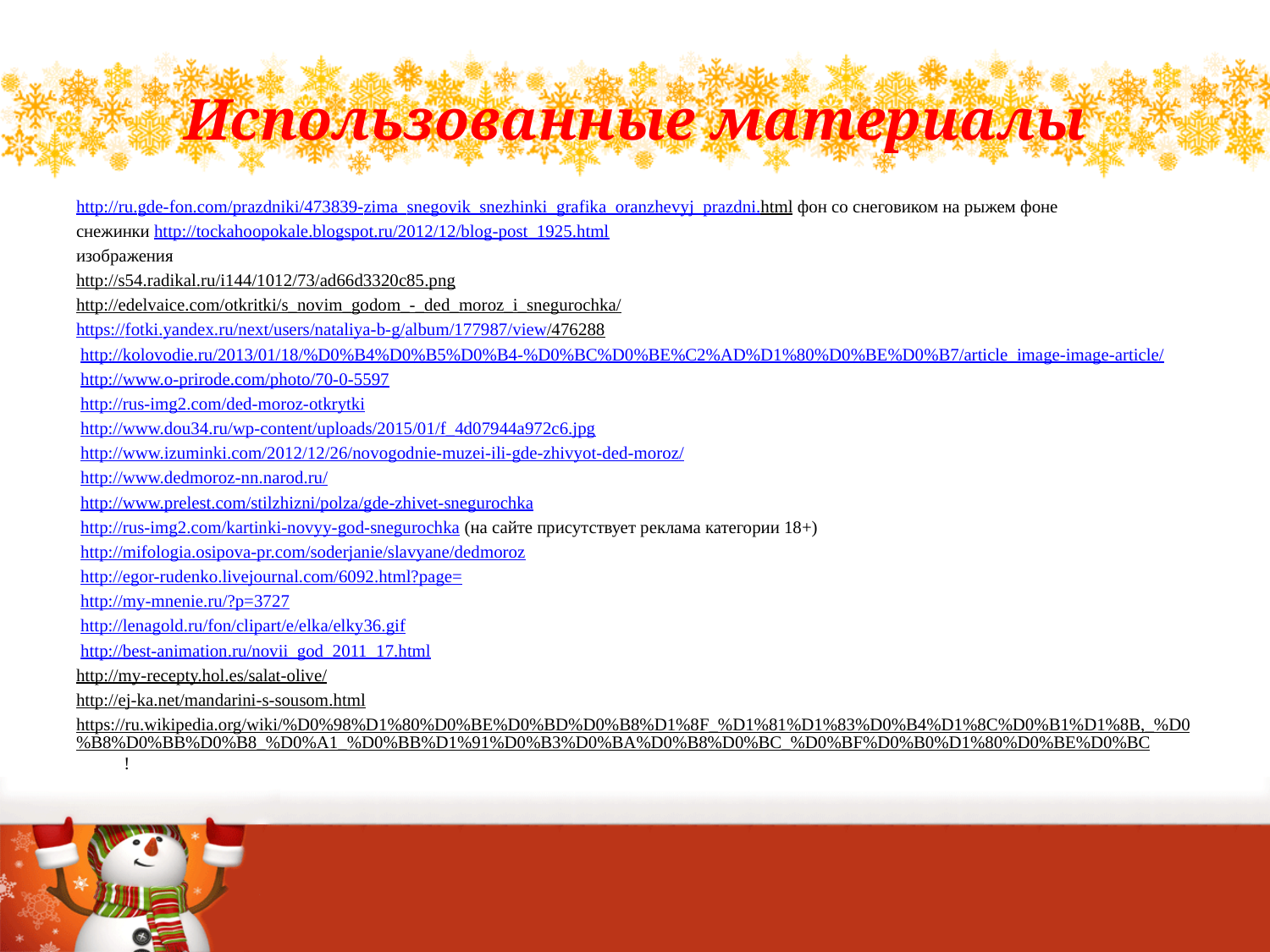

# Использованные материалы
http://ru.gde-fon.com/prazdniki/473839-zima_snegovik_snezhinki_grafika_oranzhevyj_prazdni.html фон со снеговиком на рыжем фоне
снежинки http://tockahoopokale.blogspot.ru/2012/12/blog-post_1925.html
изображения
http://s54.radikal.ru/i144/1012/73/ad66d3320c85.png
http://edelvaice.com/otkritki/s_novim_godom_-_ded_moroz_i_snegurochka/
https://fotki.yandex.ru/next/users/nataliya-b-g/album/177987/view/476288
 http://kolovodie.ru/2013/01/18/%D0%B4%D0%B5%D0%B4-%D0%BC%D0%BE%C2%AD%D1%80%D0%BE%D0%B7/article_image-image-article/
 http://www.o-prirode.com/photo/70-0-5597
 http://rus-img2.com/ded-moroz-otkrytki
 http://www.dou34.ru/wp-content/uploads/2015/01/f_4d07944a972c6.jpg
 http://www.izuminki.com/2012/12/26/novogodnie-muzei-ili-gde-zhivyot-ded-moroz/
 http://www.dedmoroz-nn.narod.ru/
 http://www.prelest.com/stilzhizni/polza/gde-zhivet-snegurochka
 http://rus-img2.com/kartinki-novyy-god-snegurochka (на сайте присутствует реклама категории 18+)
 http://mifologia.osipova-pr.com/soderjanie/slavyane/dedmoroz
 http://egor-rudenko.livejournal.com/6092.html?page=
 http://my-mnenie.ru/?p=3727
 http://lenagold.ru/fon/clipart/e/elka/elky36.gif
 http://best-animation.ru/novii_god_2011_17.html
http://my-recepty.hol.es/salat-olive/
http://ej-ka.net/mandarini-s-sousom.html
https://ru.wikipedia.org/wiki/%D0%98%D1%80%D0%BE%D0%BD%D0%B8%D1%8F_%D1%81%D1%83%D0%B4%D1%8C%D0%B1%D1%8B,_%D0%B8%D0%BB%D0%B8_%D0%A1_%D0%BB%D1%91%D0%B3%D0%BA%D0%B8%D0%BC_%D0%BF%D0%B0%D1%80%D0%BE%D0%BC!